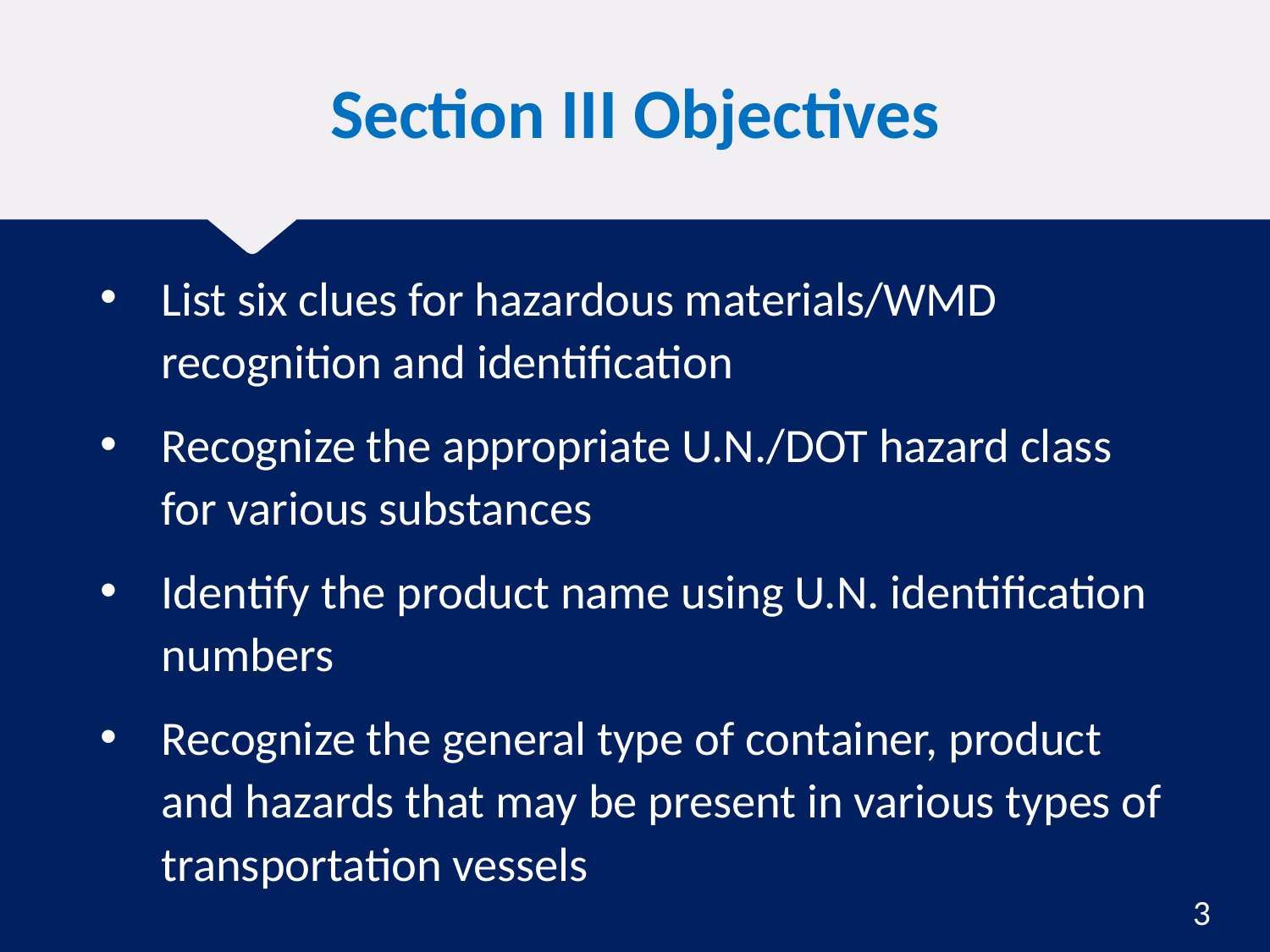

# Section III Objectives
List six clues for hazardous materials/WMD recognition and identification
Recognize the appropriate U.N./DOT hazard class for various substances
Identify the product name using U.N. identification numbers
Recognize the general type of container, product and hazards that may be present in various types of transportation vessels
3